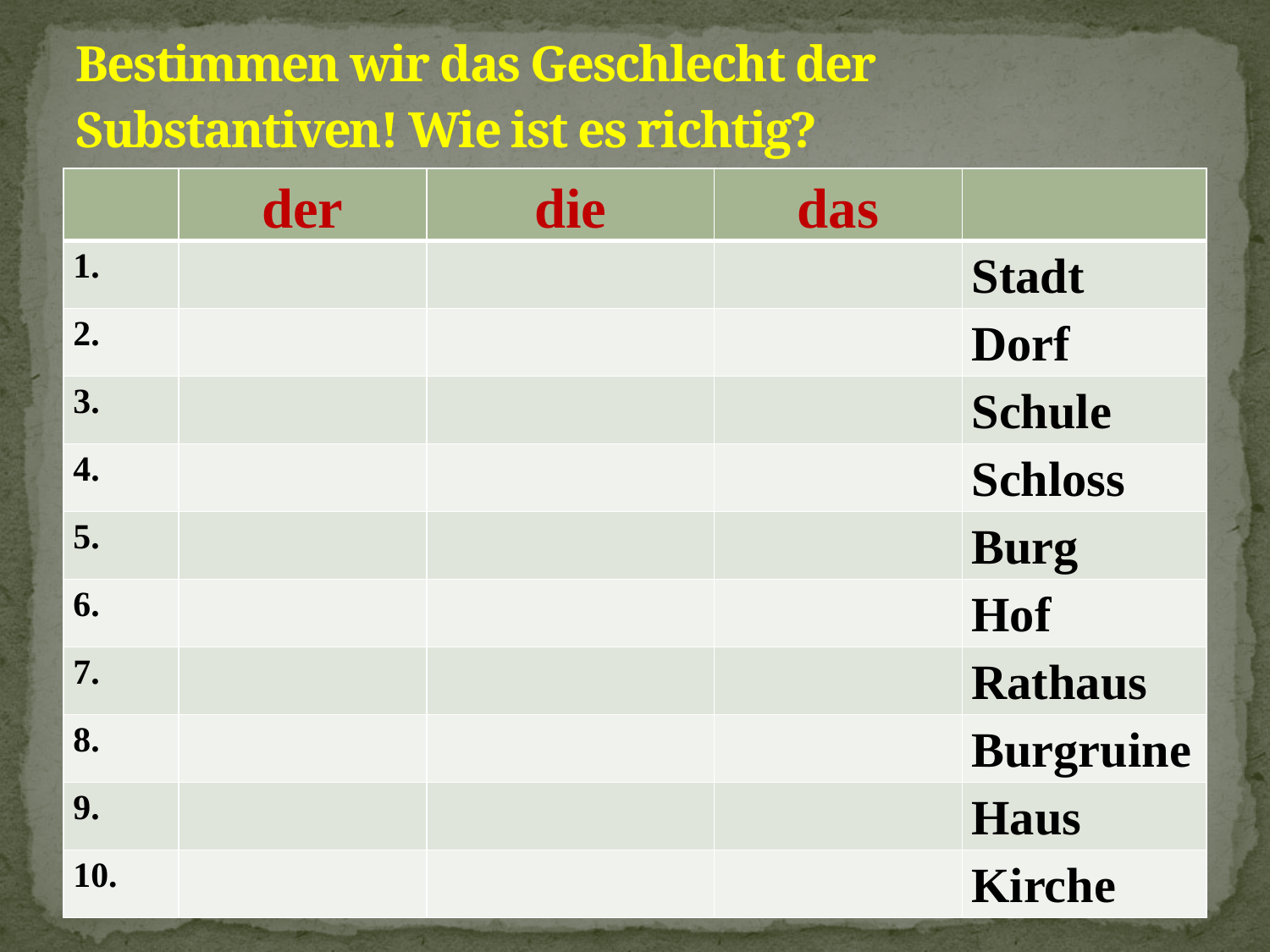

# Bestimmen wir das Geschlecht der Substantiven! Wie ist es richtig?
|  | der | die | das |  |
| --- | --- | --- | --- | --- |
| 1. |  |  |  | Stadt |
| 2. |  |  |  | Dorf |
| 3. |  |  |  | Schule |
| 4. |  |  |  | Schloss |
| 5. |  |  |  | Burg |
| 6. |  |  |  | Hof |
| 7. |  |  |  | Rathaus |
| 8. |  |  |  | Burgruine |
| 9. |  |  |  | Haus |
| 10. |  |  |  | Kirche |